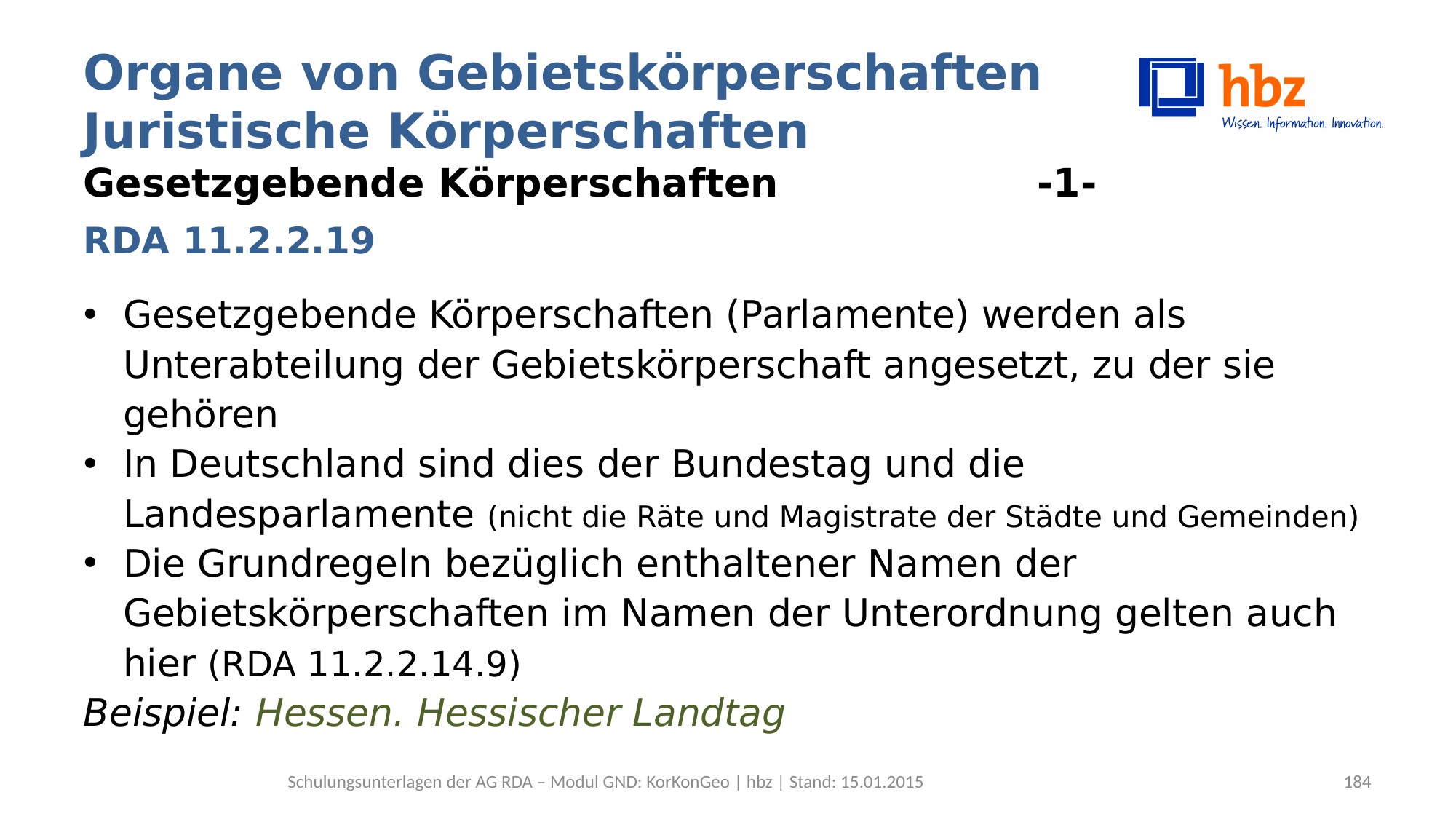

# Organe von Gebietskörperschaften Juristische Körperschaften Gesetzgebende Körperschaften                   -1- RDA 11.2.2.19
Gesetzgebende Körperschaften (Parlamente) werden als Unterabteilung der Gebietskörperschaft angesetzt, zu der sie gehören
In Deutschland sind dies der Bundestag und die Landesparlamente (nicht die Räte und Magistrate der Städte und Gemeinden)
Die Grundregeln bezüglich enthaltener Namen der Gebietskörperschaften im Namen der Unterordnung gelten auch hier (RDA 11.2.2.14.9)
Beispiel: Hessen. Hessischer Landtag

Schulungsunterlagen der AG RDA – Modul GND: KorKonGeo | hbz | Stand: 15.01.2015
184